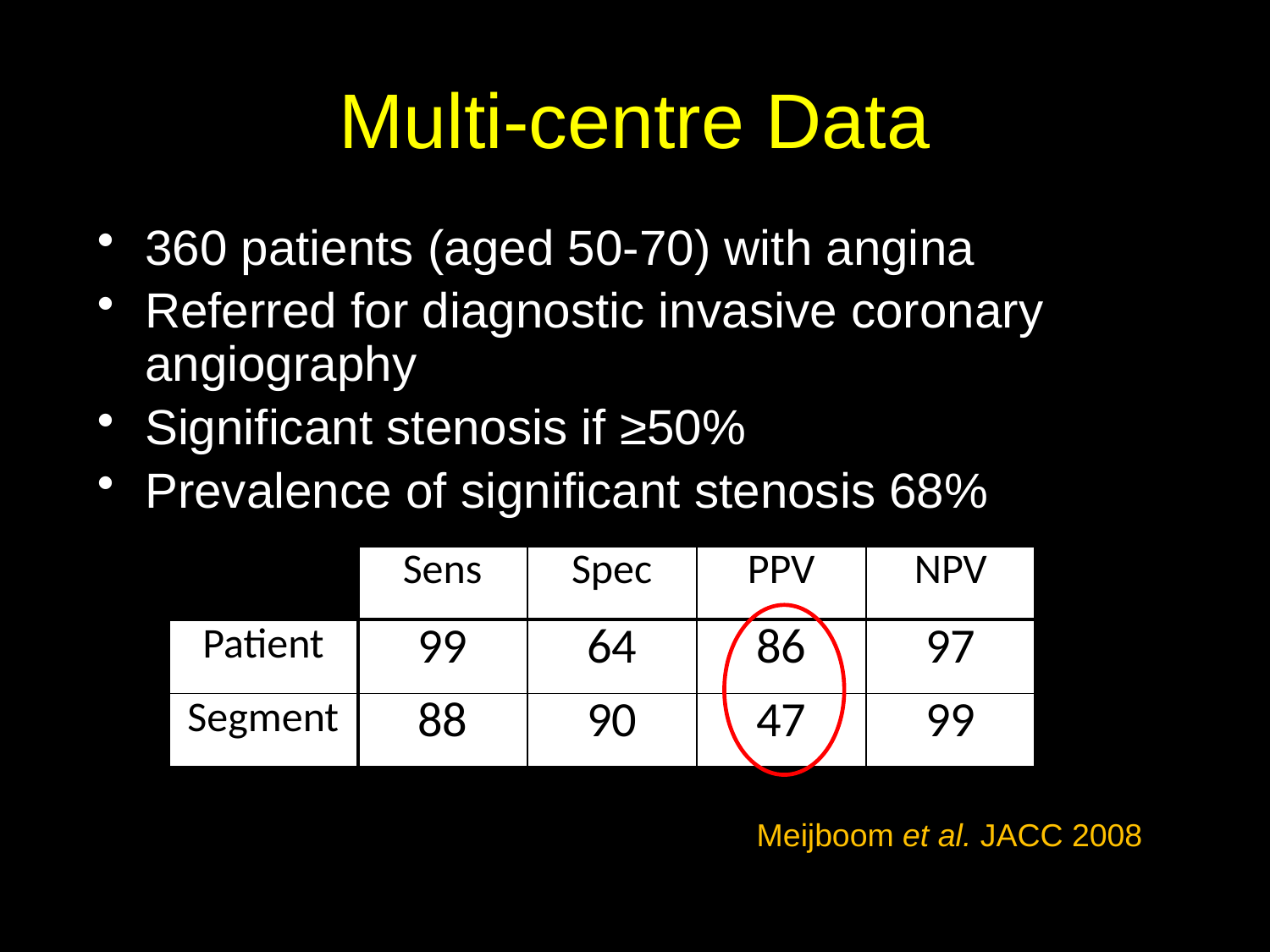

# Multi-centre Data
360 patients (aged 50-70) with angina
Referred for diagnostic invasive coronary angiography
Significant stenosis if ≥50%
Prevalence of significant stenosis 68%
|  | Sens | Spec | PPV | NPV |
| --- | --- | --- | --- | --- |
| Patient | 99 | 64 | 86 | 97 |
| Segment | 88 | 90 | 47 | 99 |

Meijboom et al. JACC 2008